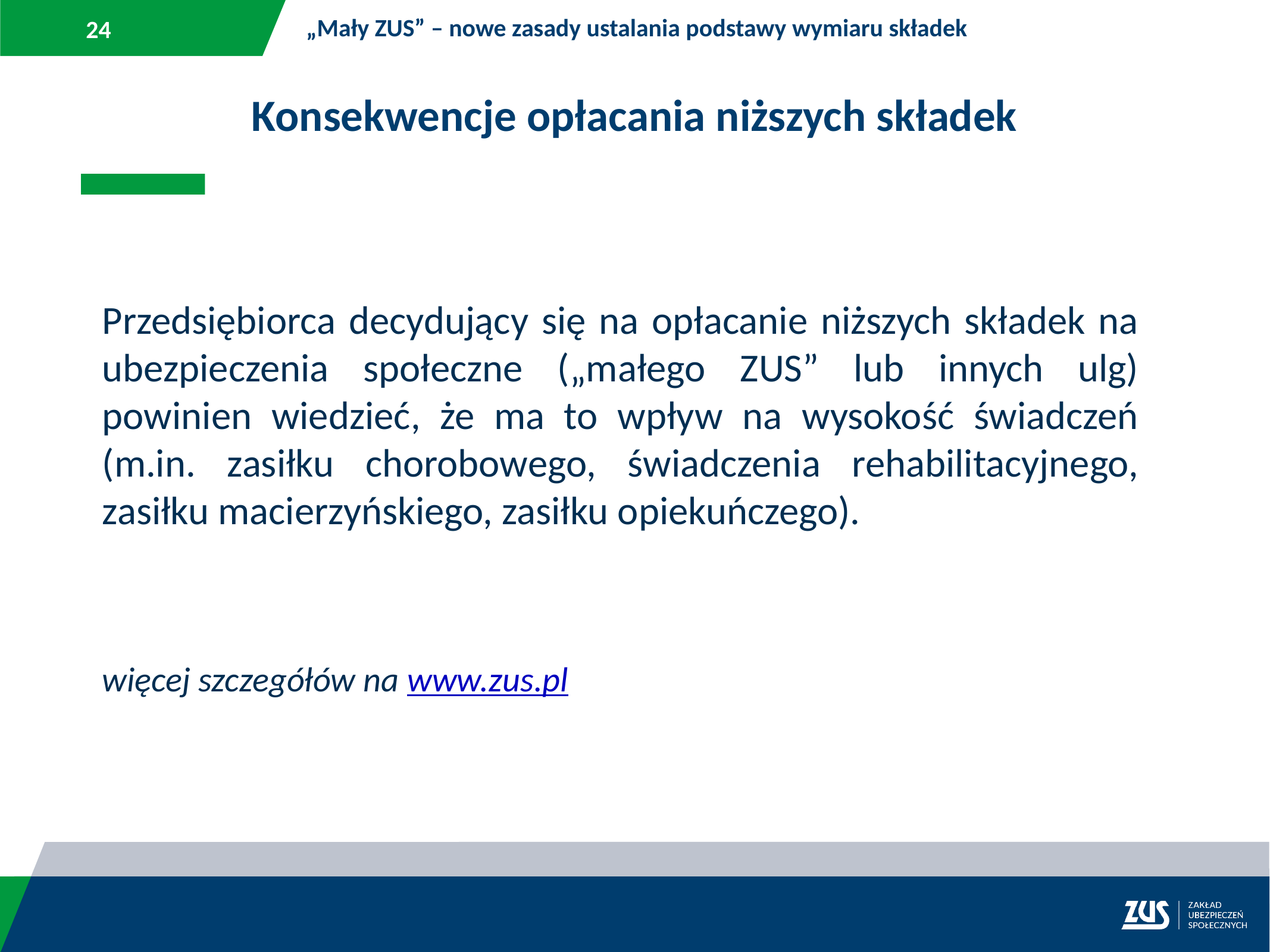

„Mały ZUS” – nowe zasady ustalania podstawy wymiaru składek
Konsekwencje opłacania niższych składek

Przedsiębiorca decydujący się na opłacanie niższych składek na ubezpieczenia społeczne („małego ZUS” lub innych ulg) powinien wiedzieć, że ma to wpływ na wysokość świadczeń (m.in. zasiłku chorobowego, świadczenia rehabilitacyjnego, zasiłku macierzyńskiego, zasiłku opiekuńczego).

więcej szczegółów na www.zus.pl